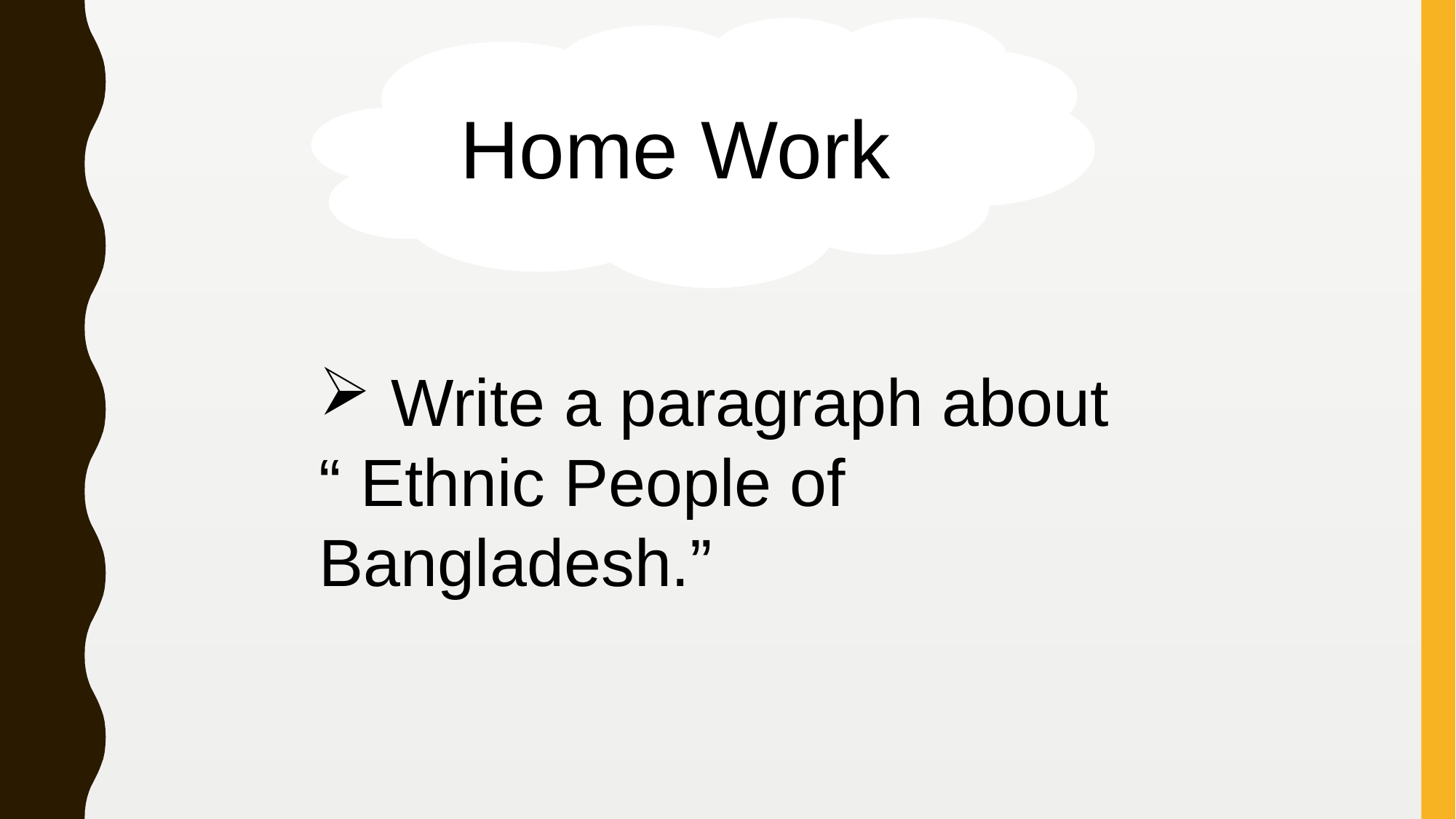

Home Work
 Write a paragraph about
“ Ethnic People of Bangladesh.”